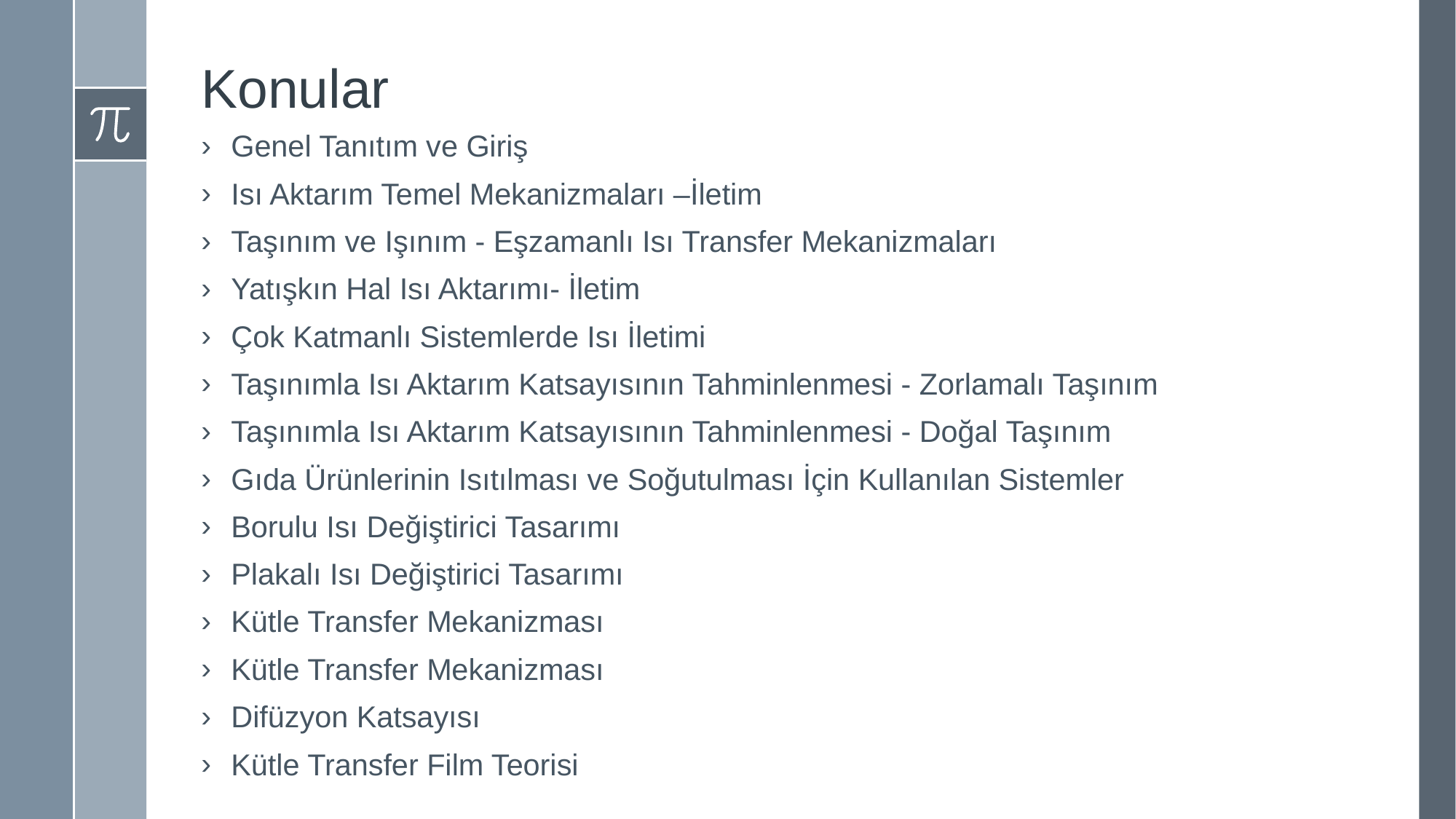

# Konular
Genel Tanıtım ve Giriş
Isı Aktarım Temel Mekanizmaları –İletim
Taşınım ve Işınım - Eşzamanlı Isı Transfer Mekanizmaları
Yatışkın Hal Isı Aktarımı- İletim
Çok Katmanlı Sistemlerde Isı İletimi
Taşınımla Isı Aktarım Katsayısının Tahminlenmesi - Zorlamalı Taşınım
Taşınımla Isı Aktarım Katsayısının Tahminlenmesi - Doğal Taşınım
Gıda Ürünlerinin Isıtılması ve Soğutulması İçin Kullanılan Sistemler
Borulu Isı Değiştirici Tasarımı
Plakalı Isı Değiştirici Tasarımı
Kütle Transfer Mekanizması
Kütle Transfer Mekanizması
Difüzyon Katsayısı
Kütle Transfer Film Teorisi